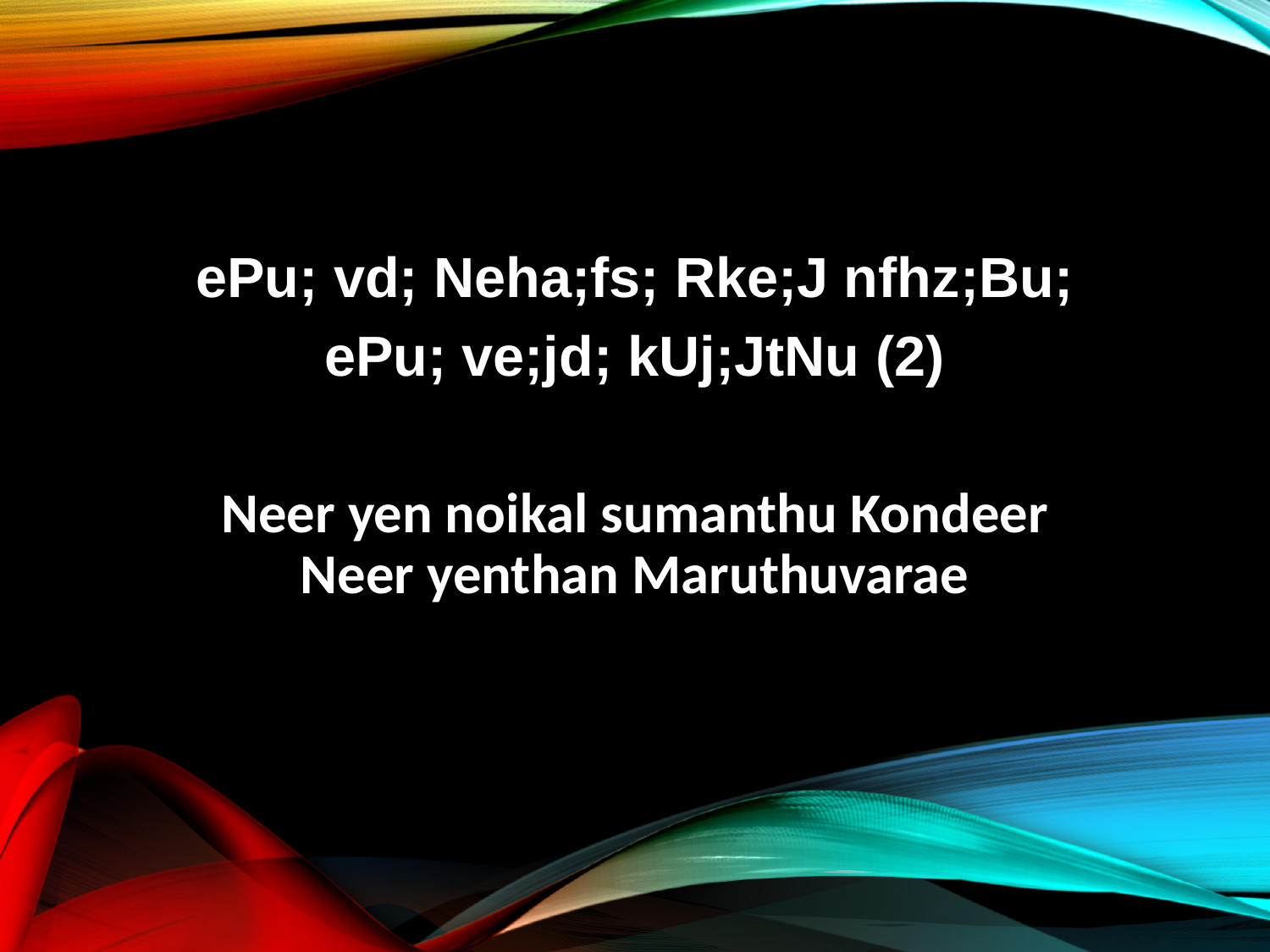

ePu; vd; Neha;fs; Rke;J nfhz;Bu;
ePu; ve;jd; kUj;JtNu (2)

Neer yen noikal sumanthu Kondeer
Neer yenthan Maruthuvarae